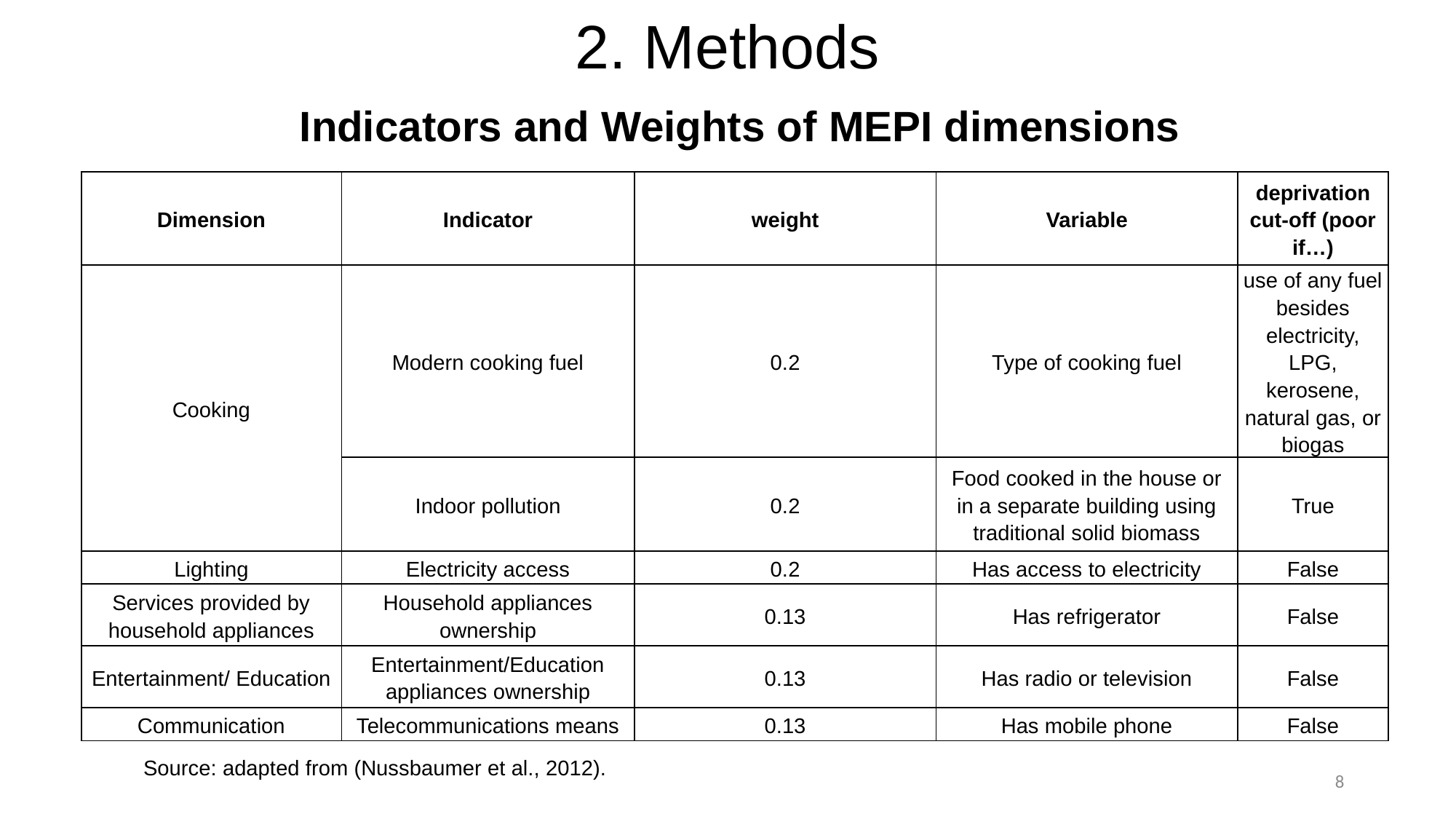

# 2. Methods
Indicators and Weights of MEPI dimensions
| Dimension | Indicator | weight | Variable | deprivation cut-off (poor if…) |
| --- | --- | --- | --- | --- |
| Cooking | Modern cooking fuel | 0.2 | Type of cooking fuel | use of any fuel besides electricity, LPG, kerosene, natural gas, or biogas |
|  | Indoor pollution | 0.2 | Food cooked in the house or in a separate building using traditional solid biomass | True |
| Lighting | Electricity access | 0.2 | Has access to electricity | False |
| Services provided by household appliances | Household appliances ownership | 0.13 | Has refrigerator | False |
| Entertainment/ Education | Entertainment/Education appliances ownership | 0.13 | Has radio or television | False |
| Communication | Telecommunications means | 0.13 | Has mobile phone | False |
Source: adapted from (Nussbaumer et al., 2012).
8